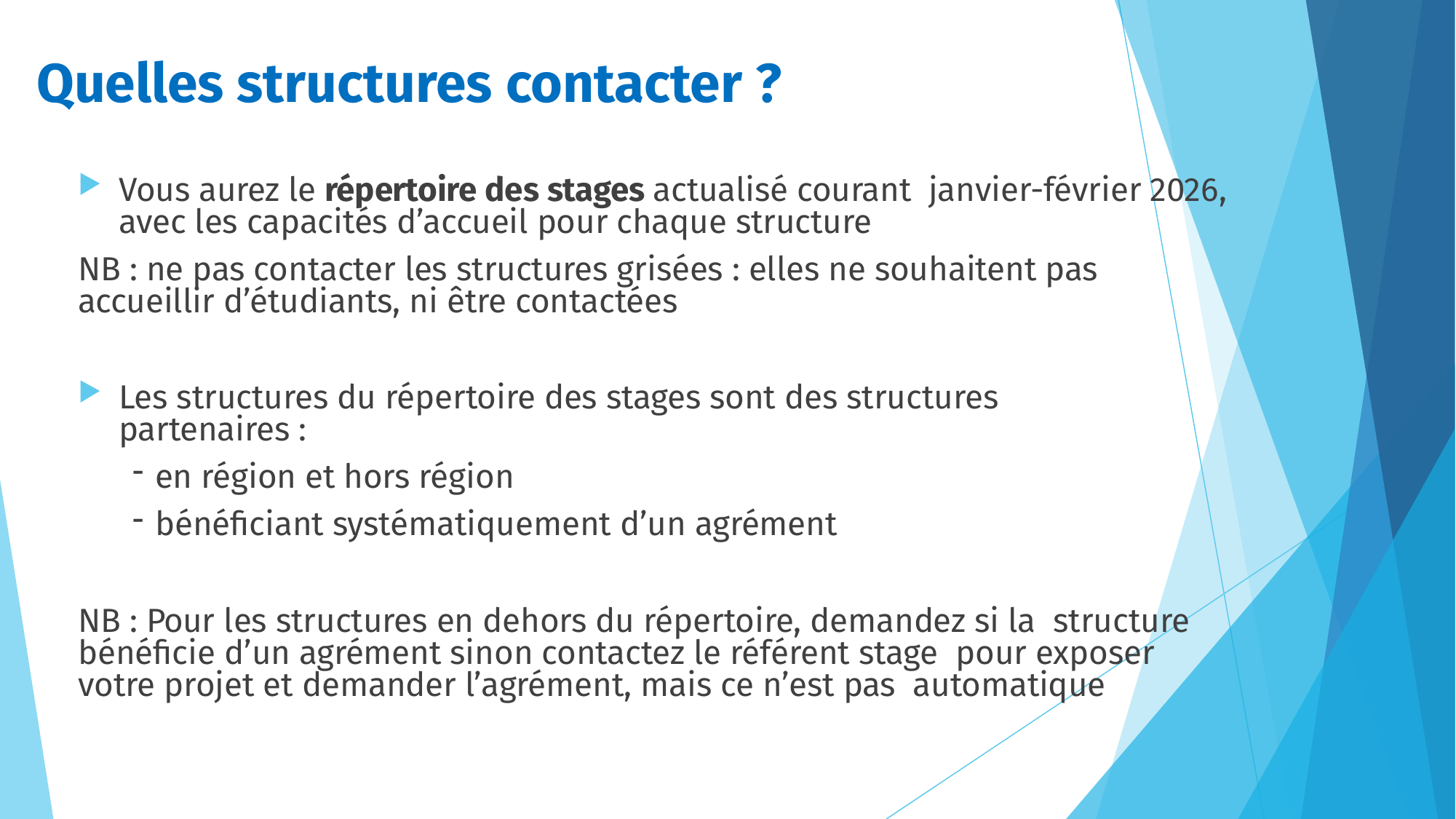

# Quelles structures contacter ?
Vous aurez le répertoire des stages actualisé courant  janvier-février 2026, avec les capacités d’accueil pour chaque structure
NB : ne pas contacter les structures grisées : elles ne souhaitent pas  accueillir d’étudiants, ni être contactées

Les structures du répertoire des stages sont des structures  partenaires :
en région et hors région
bénéficiant systématiquement d’un agrément

NB : Pour les structures en dehors du répertoire, demandez si la  structure bénéficie d’un agrément sinon contactez le référent stage  pour exposer votre projet et demander l’agrément, mais ce n’est pas  automatique